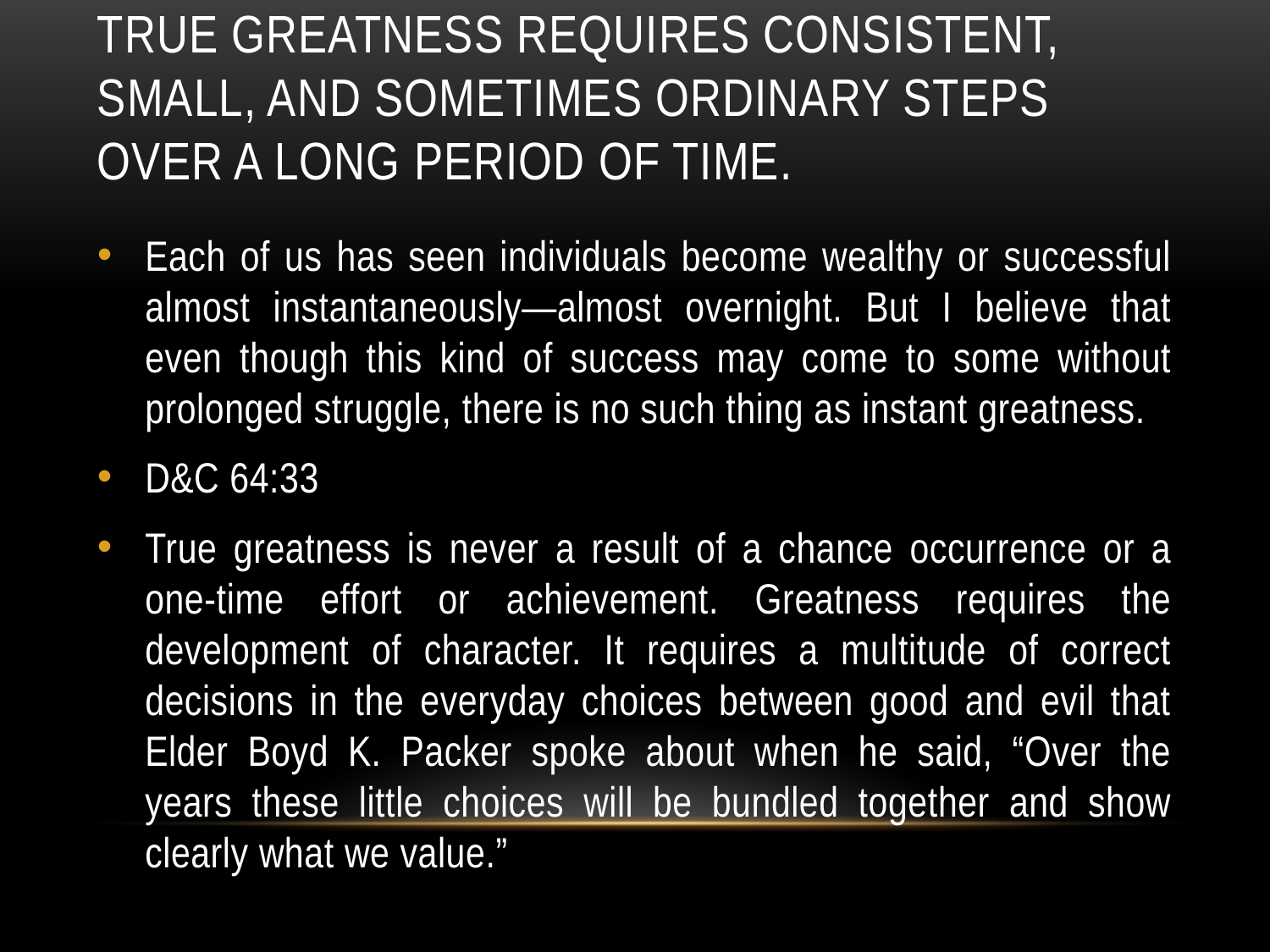

# True greatness requires consistent, small, and sometimes ordinary steps over a long period of time.
Each of us has seen individuals become wealthy or successful almost instantaneously—almost overnight. But I believe that even though this kind of success may come to some without prolonged struggle, there is no such thing as instant greatness.
D&C 64:33
True greatness is never a result of a chance occurrence or a one-time effort or achievement. Greatness requires the development of character. It requires a multitude of correct decisions in the everyday choices between good and evil that Elder Boyd K. Packer spoke about when he said, “Over the years these little choices will be bundled together and show clearly what we value.”